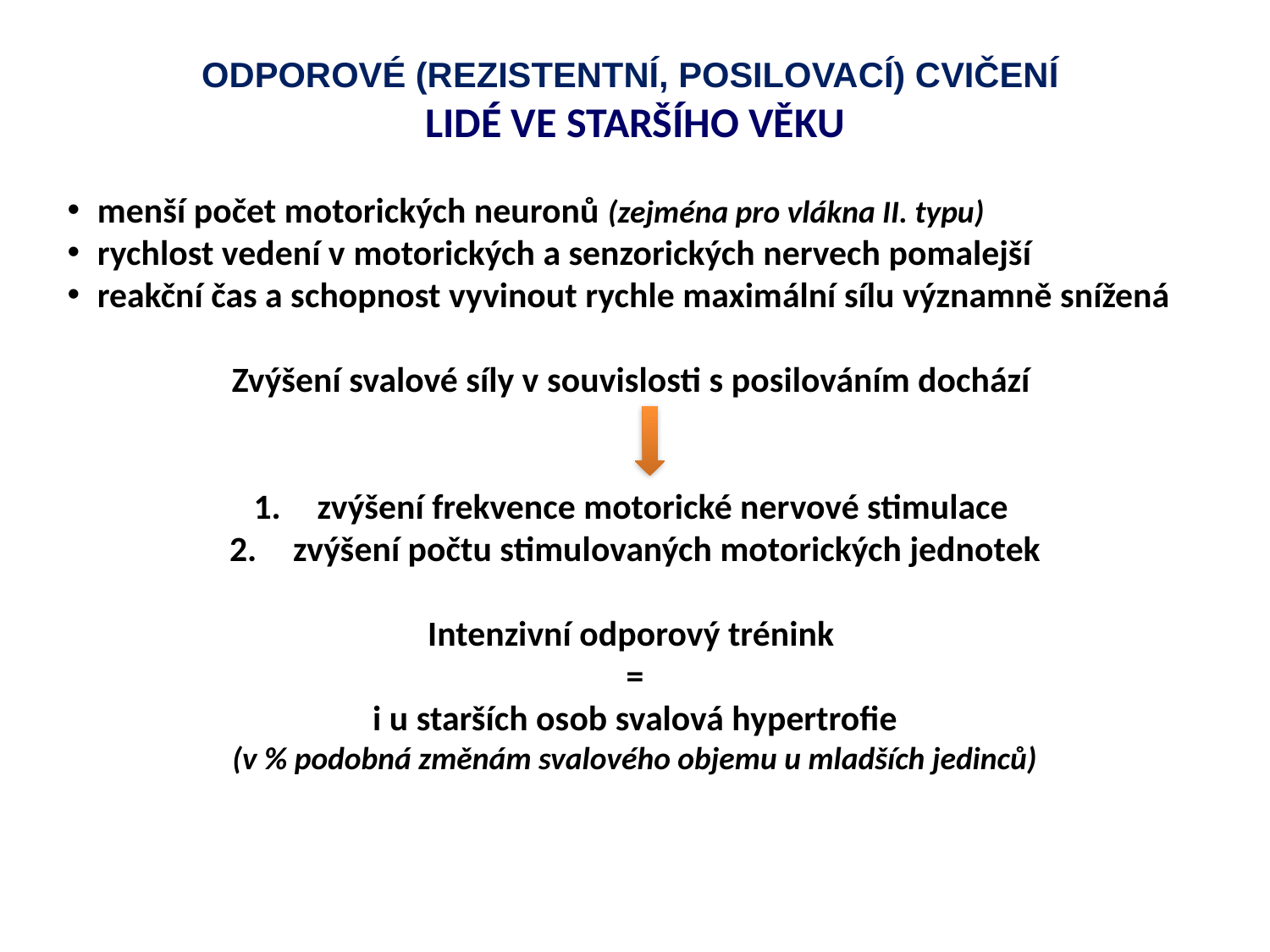

ODPOROVÉ (REZISTENTNÍ, POSILOVACÍ) CVIČENÍ
LIDÉ VE STARŠÍHO VĚKU

menší počet motorických neuronů (zejména pro vlákna II. typu)
rychlost vedení v motorických a senzorických nervech pomalejší
reakční čas a schopnost vyvinout rychle maximální sílu významně snížená

Zvýšení svalové síly v souvislosti s posilováním dochází

zvýšení frekvence motorické nervové stimulace
zvýšení počtu stimulovaných motorických jednotek

Intenzivní odporový trénink
=
i u starších osob svalová hypertrofie
(v % podobná změnám svalového objemu u mladších jedinců)